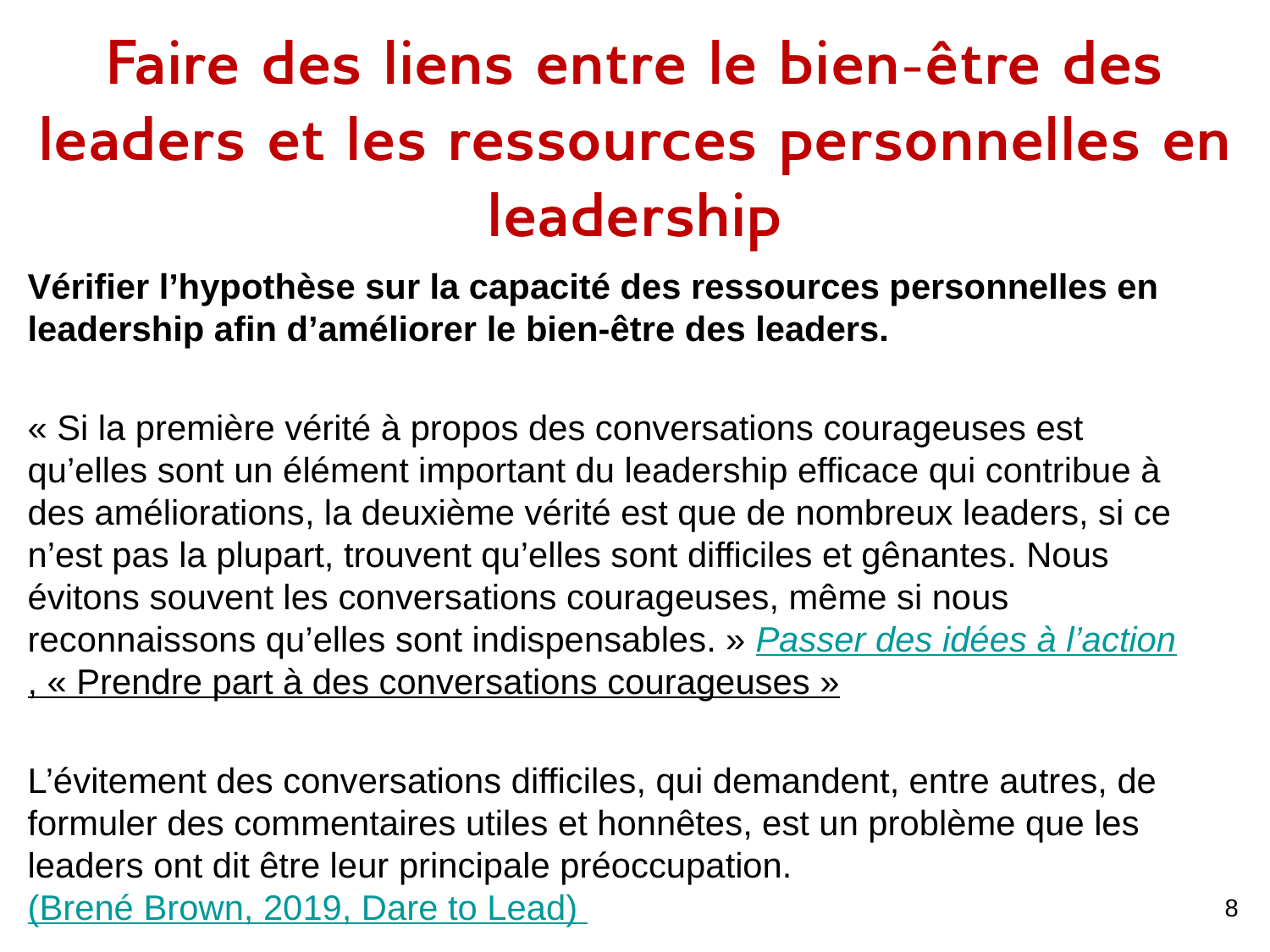

Faire des liens entre le bien-être des leaders et les ressources personnelles en leadership
Vérifier l’hypothèse sur la capacité des ressources personnelles en leadership afin d’améliorer le bien-être des leaders.

« Si la première vérité à propos des conversations courageuses est qu’elles sont un élément important du leadership efficace qui contribue à des améliorations, la deuxième vérité est que de nombreux leaders, si ce n’est pas la plupart, trouvent qu’elles sont difficiles et gênantes. Nous évitons souvent les conversations courageuses, même si nous reconnaissons qu’elles sont indispensables. » Passer des idées à l’action, « Prendre part à des conversations courageuses »

L’évitement des conversations difficiles, qui demandent, entre autres, de formuler des commentaires utiles et honnêtes, est un problème que les leaders ont dit être leur principale préoccupation. (Brené Brown, 2019, Dare to Lead)
8